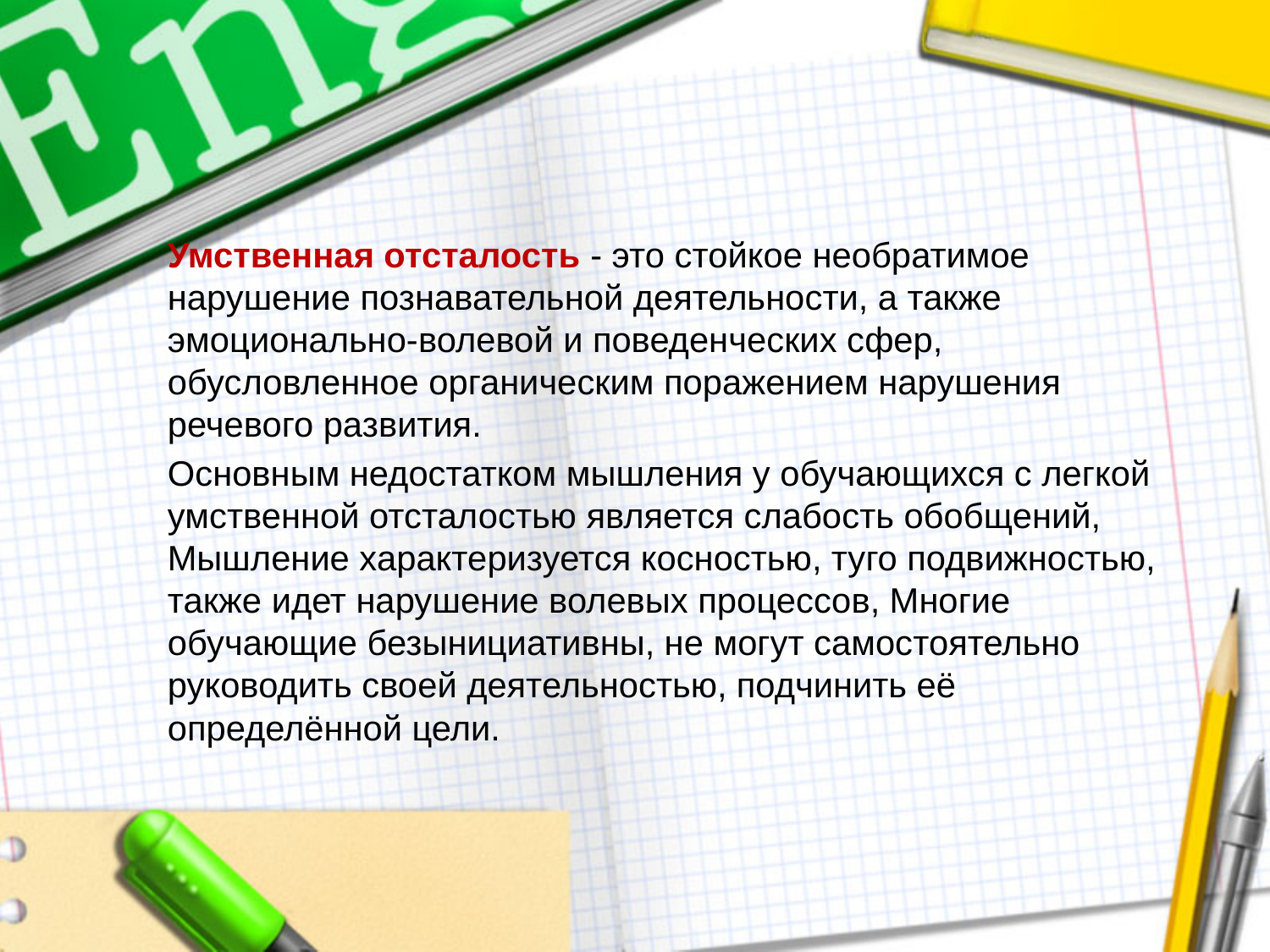

Умственная отсталость - это стойкое необратимое нарушение познавательной деятельности, а также эмоционально-волевой и поведенческих сфер, обусловленное органическим поражением нарушения речевого развития.
Основным недостатком мышления у обучающихся с легкой умственной отсталостью является слабость обобщений, Мышление характеризуется косностью, туго подвижностью, также идет нарушение волевых процессов, Многие обучающие безынициативны, не могут самостоятельно руководить своей деятельностью, подчинить её определённой цели.